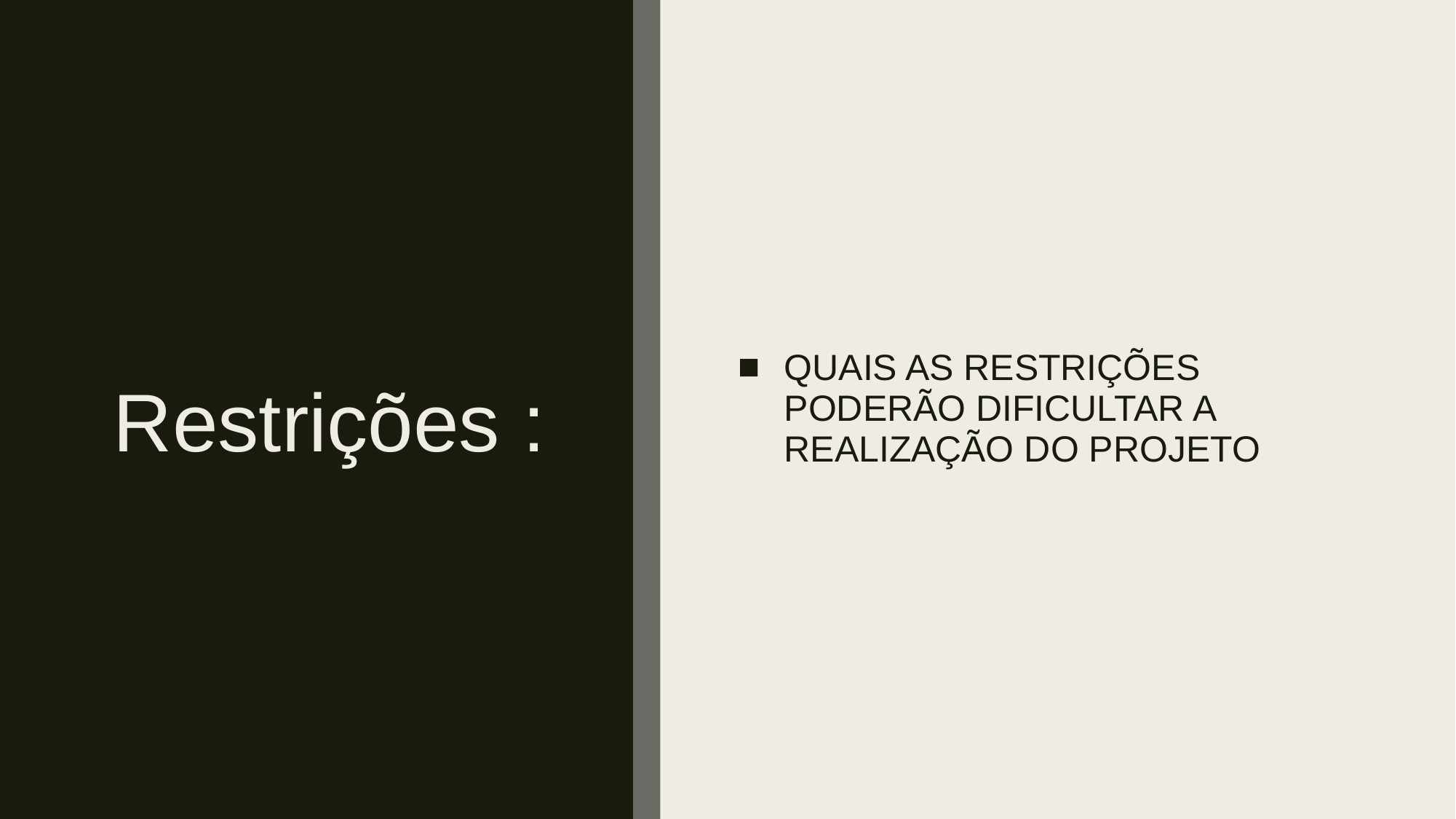

QUAIS AS RESTRIÇÕES PODERÃO DIFICULTAR A REALIZAÇÃO DO PROJETO
# Restrições :